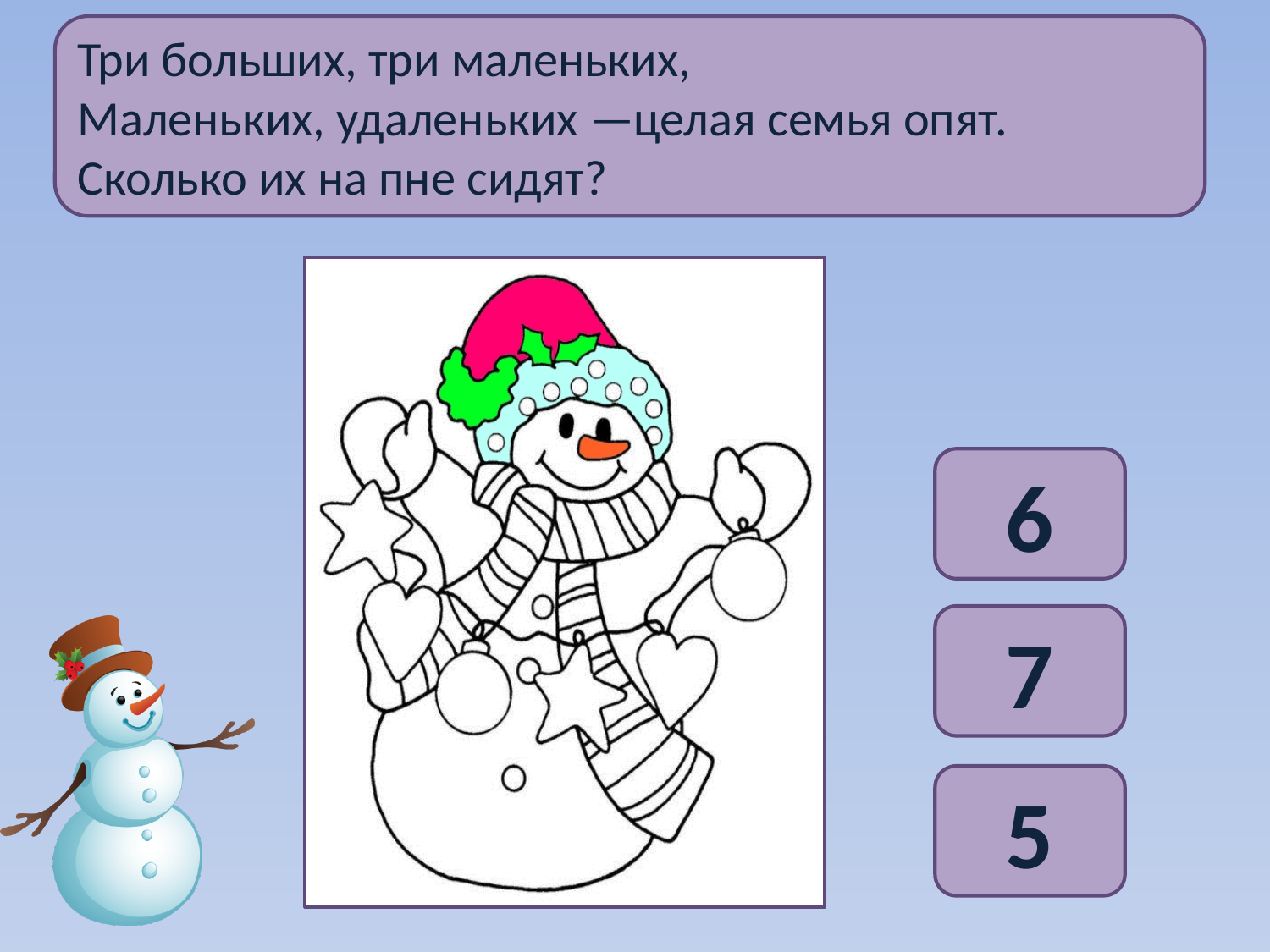

Три больших, три маленьких,
Маленьких, удаленьких —целая семья опят.
Сколько их на пне сидят?

6
7
5